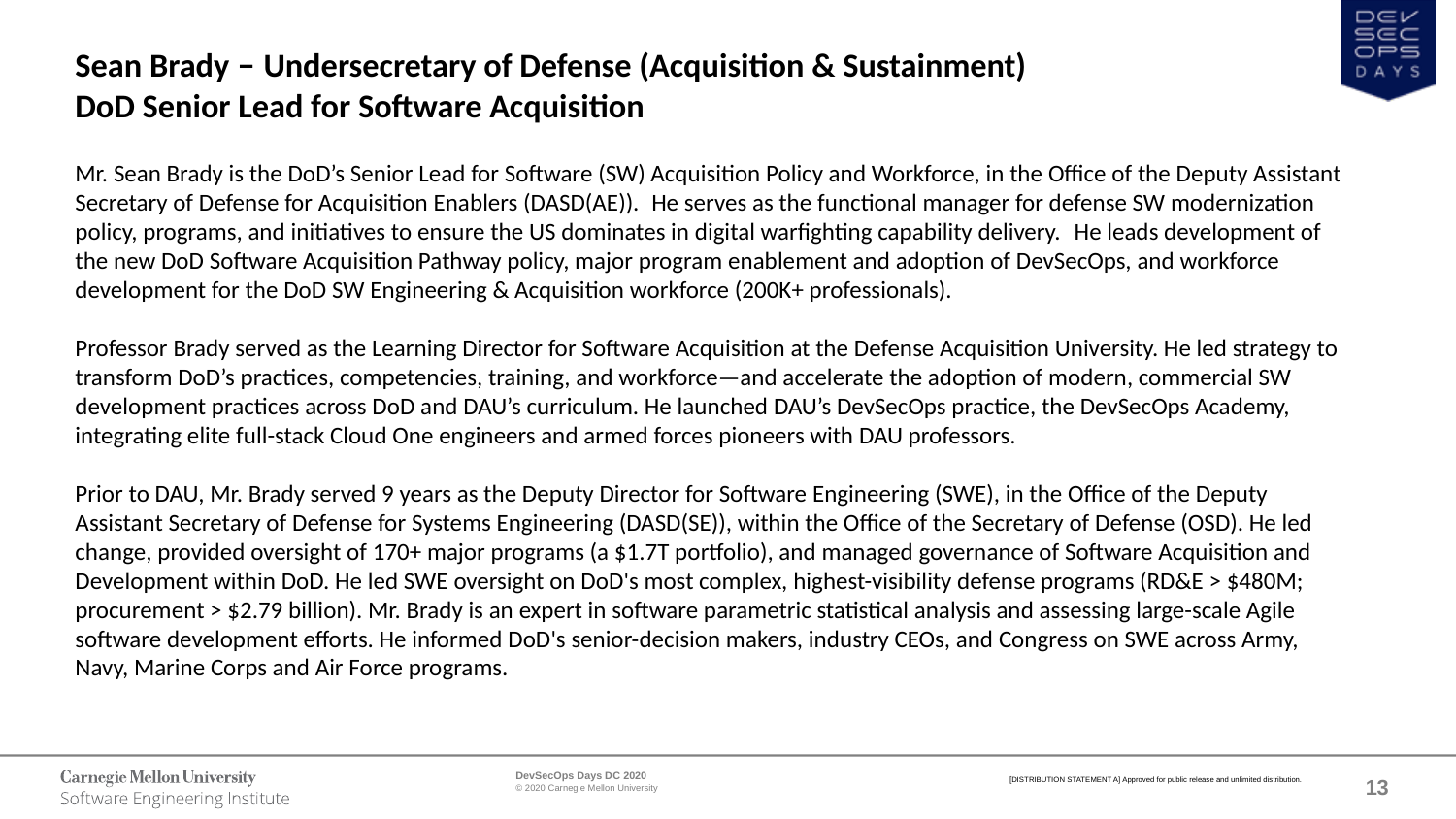

Sean Brady – Undersecretary of Defense (Acquisition & Sustainment)
DoD Senior Lead for Software Acquisition

Mr. Sean Brady is the DoD’s Senior Lead for Software (SW) Acquisition Policy and Workforce, in the Office of the Deputy Assistant Secretary of Defense for Acquisition Enablers (DASD(AE)).  He serves as the functional manager for defense SW modernization policy, programs, and initiatives to ensure the US dominates in digital warfighting capability delivery.  He leads development of the new DoD Software Acquisition Pathway policy, major program enablement and adoption of DevSecOps, and workforce development for the DoD SW Engineering & Acquisition workforce (200K+ professionals).
Professor Brady served as the Learning Director for Software Acquisition at the Defense Acquisition University. He led strategy to transform DoD’s practices, competencies, training, and workforce—and accelerate the adoption of modern, commercial SW development practices across DoD and DAU’s curriculum. He launched DAU’s DevSecOps practice, the DevSecOps Academy, integrating elite full-stack Cloud One engineers and armed forces pioneers with DAU professors.

Prior to DAU, Mr. Brady served 9 years as the Deputy Director for Software Engineering (SWE), in the Office of the Deputy Assistant Secretary of Defense for Systems Engineering (DASD(SE)), within the Office of the Secretary of Defense (OSD). He led change, provided oversight of 170+ major programs (a $1.7T portfolio), and managed governance of Software Acquisition and Development within DoD. He led SWE oversight on DoD's most complex, highest-visibility defense programs (RD&E > $480M; procurement > $2.79 billion). Mr. Brady is an expert in software parametric statistical analysis and assessing large-scale Agile software development efforts. He informed DoD's senior-decision makers, industry CEOs, and Congress on SWE across Army, Navy, Marine Corps and Air Force programs.